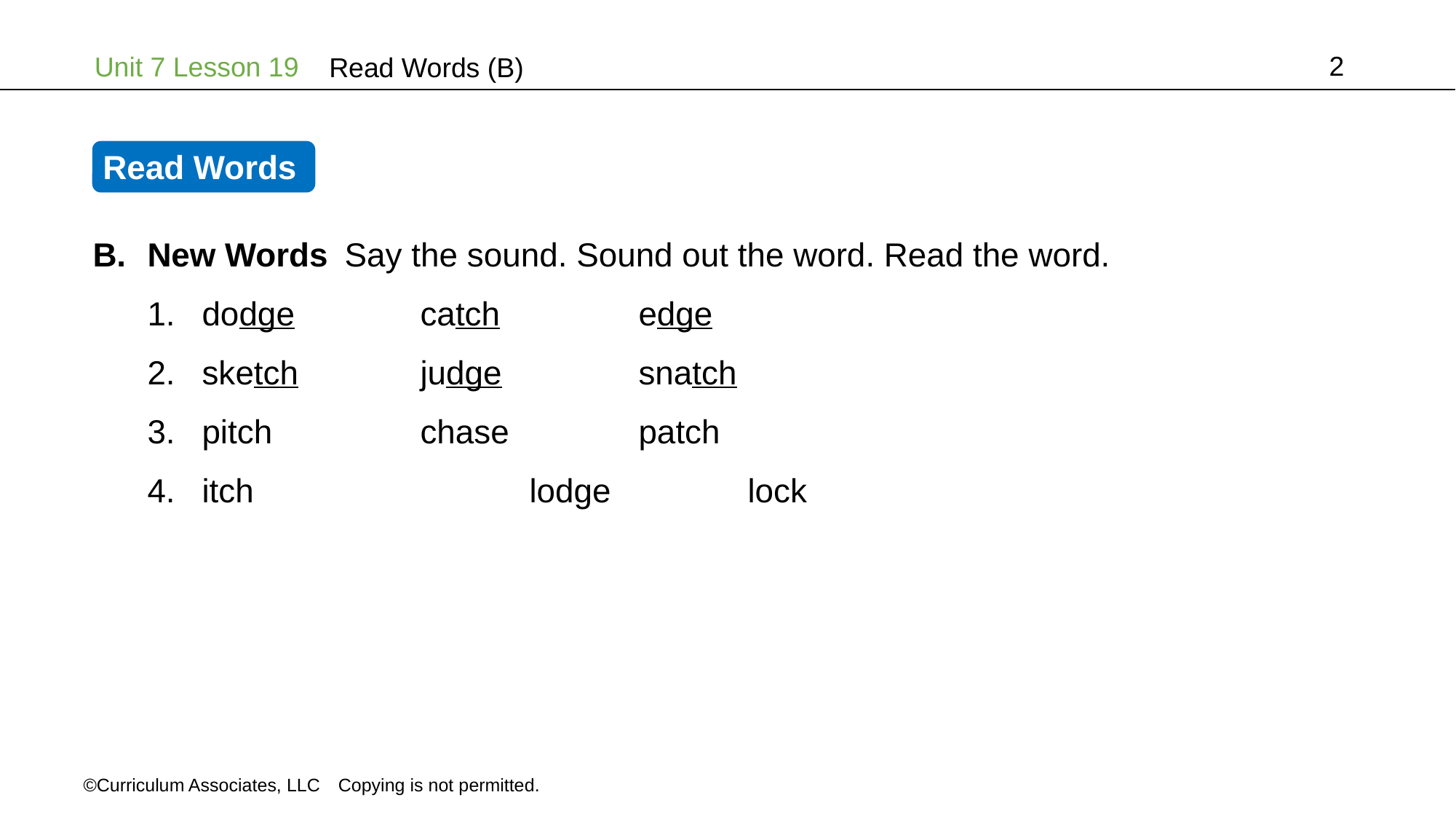

2
Read Words (B)

Read Words

New Words Say the sound. Sound out the word. Read the word.
dodge		catch		edge
sketch		judge		snatch
pitch		chase		patch
itch			lodge		lock